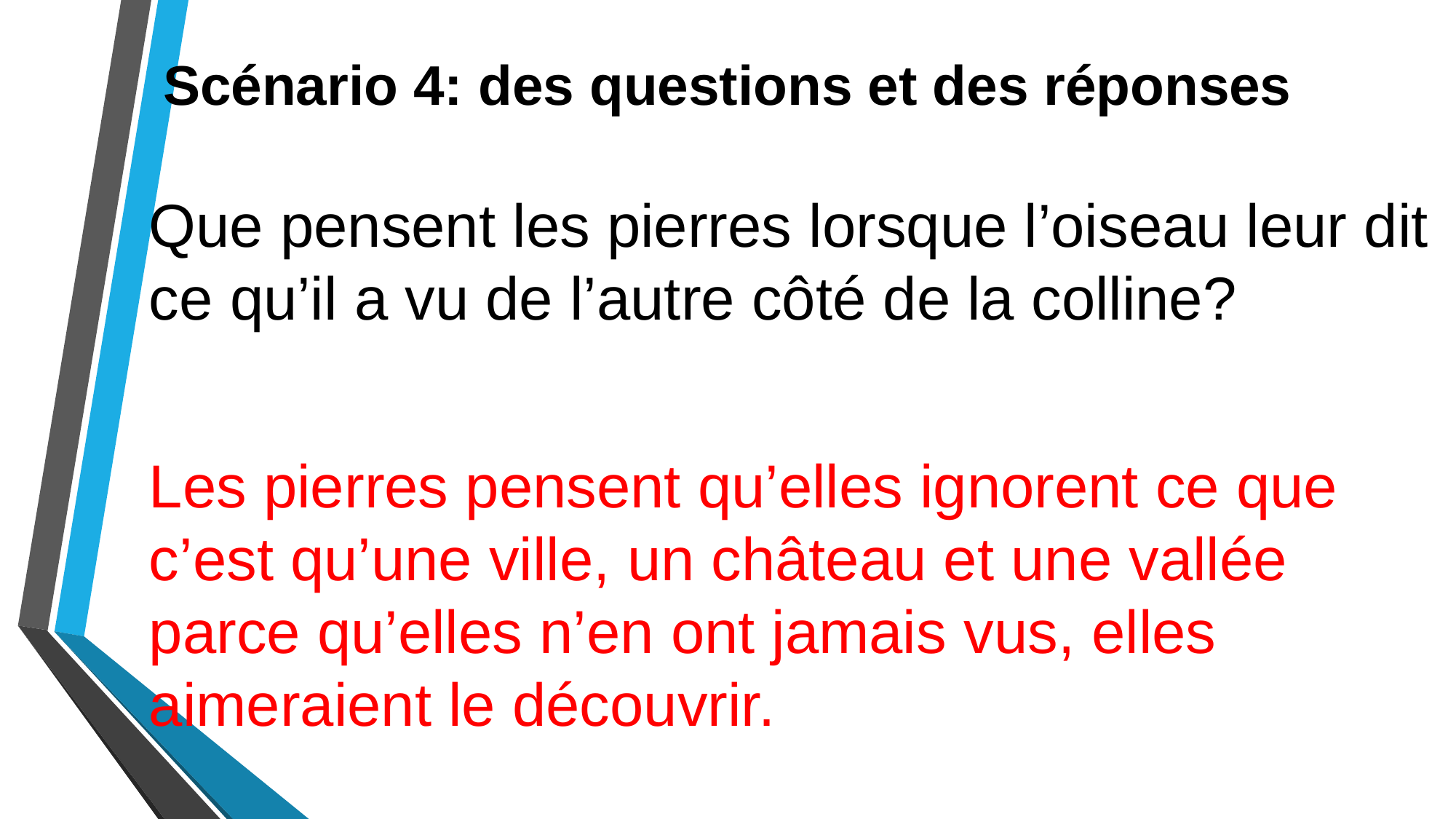

# Scénario 4: des questions et des réponses

Que pensent les pierres lorsque l’oiseau leur dit ce qu’il a vu de l’autre côté de la colline?

Les pierres pensent qu’elles ignorent ce que c’est qu’une ville, un château et une vallée parce qu’elles n’en ont jamais vus, elles aimeraient le découvrir.